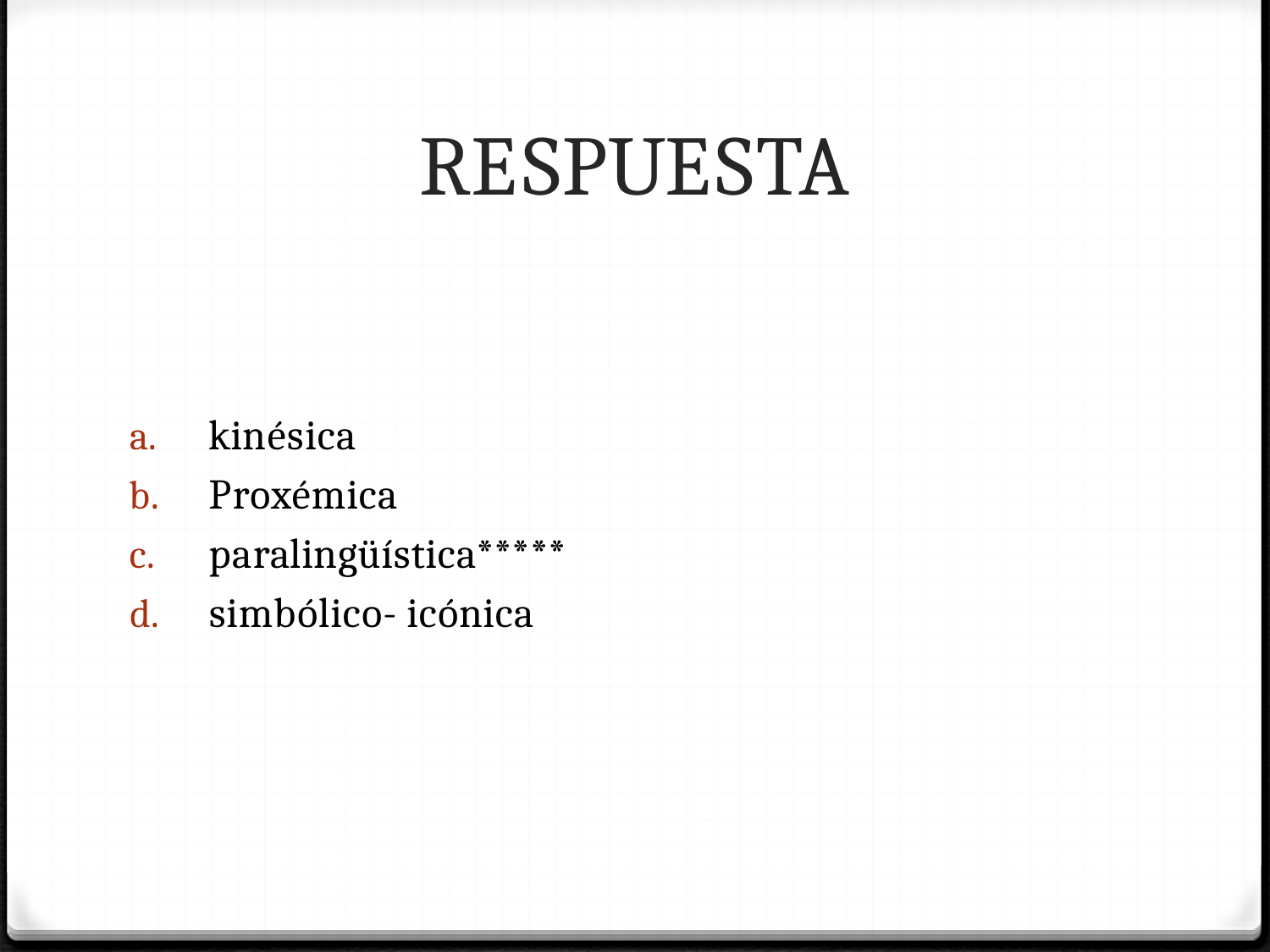

# RESPUESTA

kinésica
Proxémica
paralingüística*****
simbólico- icónica